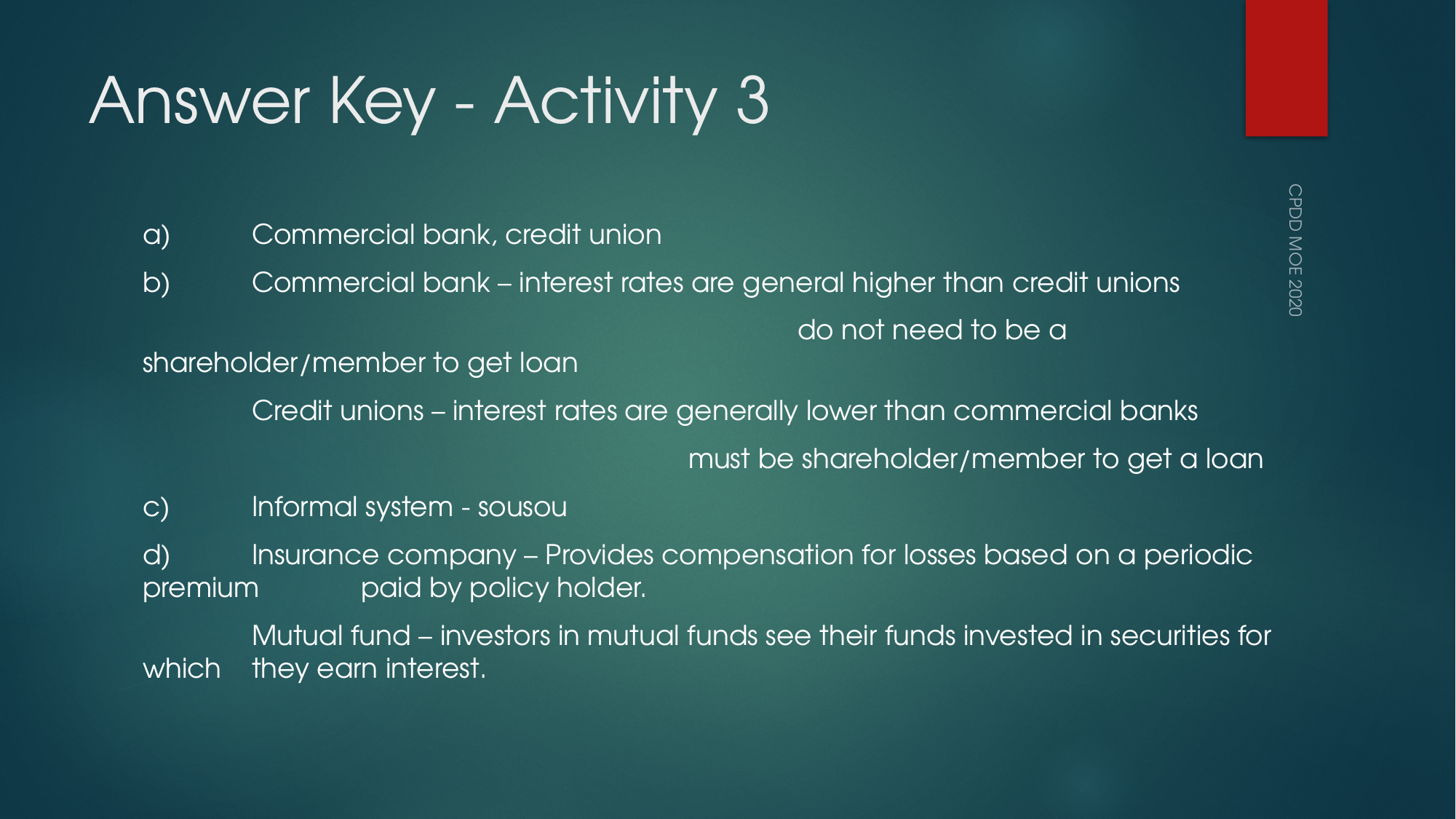

# Answer Key - Activity 3
a)	Commercial bank, credit union
b)	Commercial bank – interest rates are general higher than credit unions
						do not need to be a shareholder/member to get loan
	Credit unions – interest rates are generally lower than commercial banks
					must be shareholder/member to get a loan
c)	Informal system - sousou
d)	Insurance company – Provides compensation for losses based on a periodic premium 	paid by policy holder.
	Mutual fund – investors in mutual funds see their funds invested in securities for which 	they earn interest.

CPDD MOE 2020